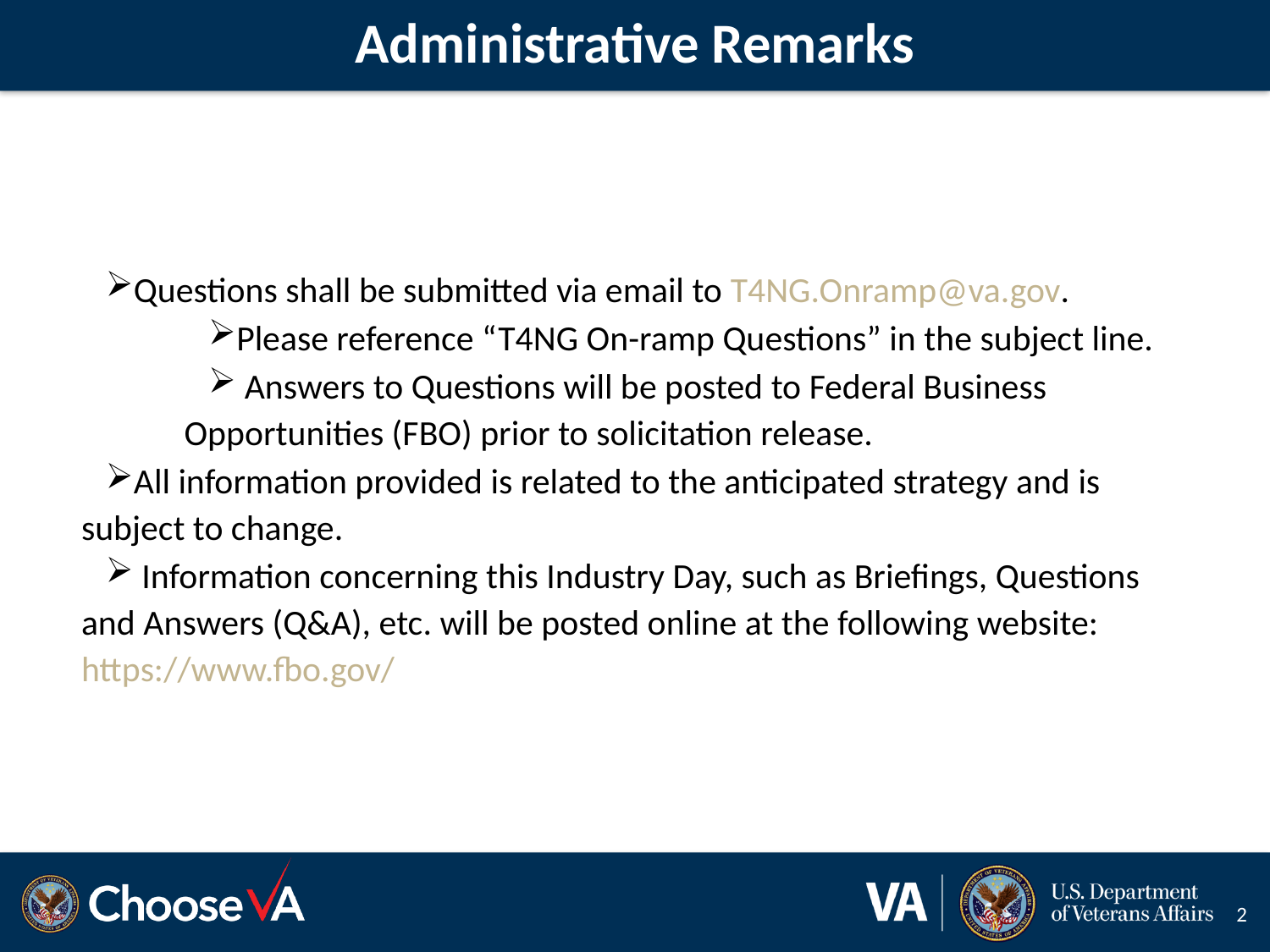

# Administrative Remarks
Questions shall be submitted via email to T4NG.Onramp@va.gov.
Please reference “T4NG On-ramp Questions” in the subject line.
 Answers to Questions will be posted to Federal Business Opportunities (FBO) prior to solicitation release.
All information provided is related to the anticipated strategy and is subject to change.
 Information concerning this Industry Day, such as Briefings, Questions and Answers (Q&A), etc. will be posted online at the following website: https://www.fbo.gov/

2